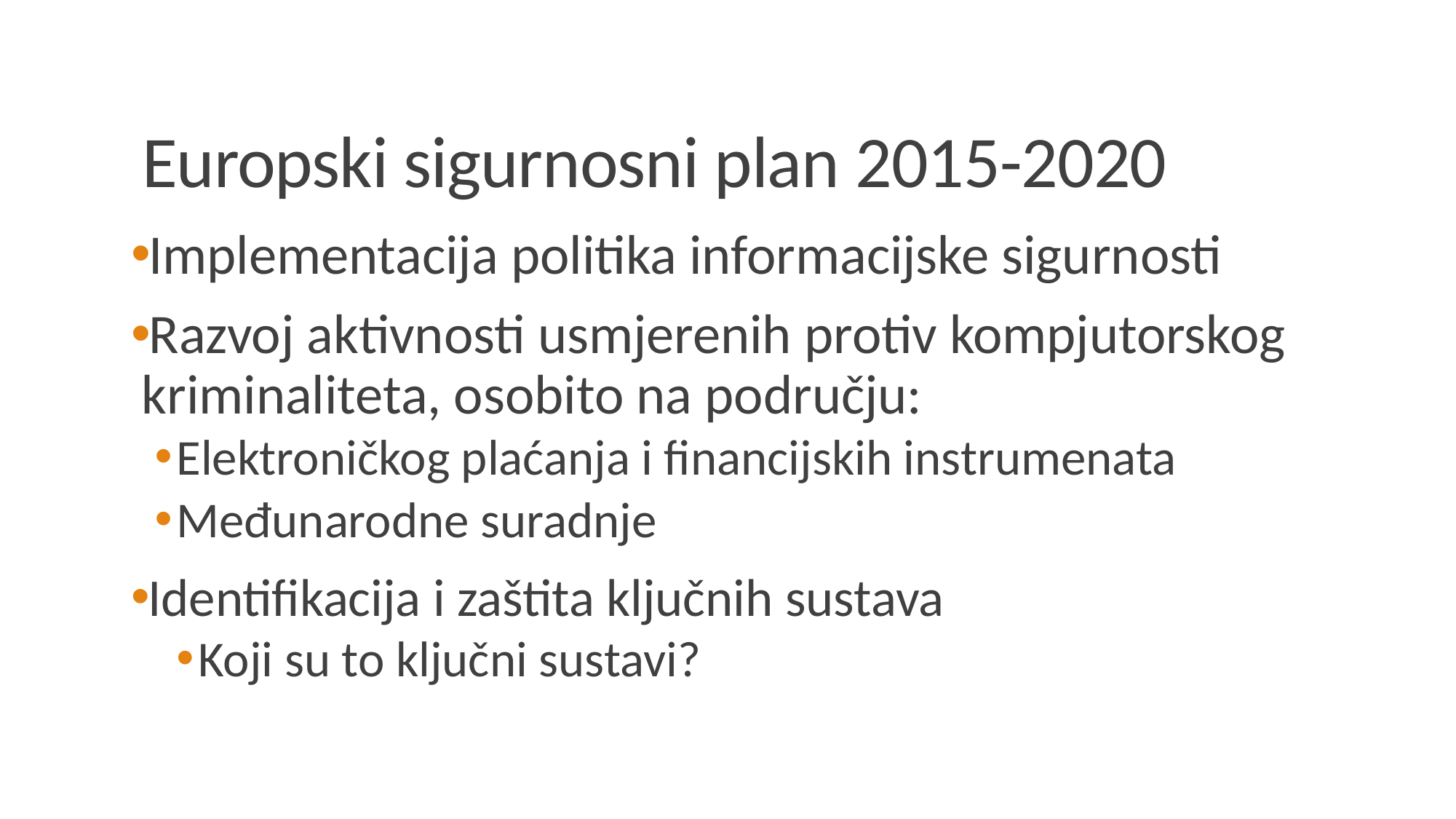

# Europski sigurnosni plan 2015-2020
Implementacija politika informacijske sigurnosti
Razvoj aktivnosti usmjerenih protiv kompjutorskog kriminaliteta, osobito na području:
Elektroničkog plaćanja i financijskih instrumenata
Međunarodne suradnje
Identifikacija i zaštita ključnih sustava
Koji su to ključni sustavi?